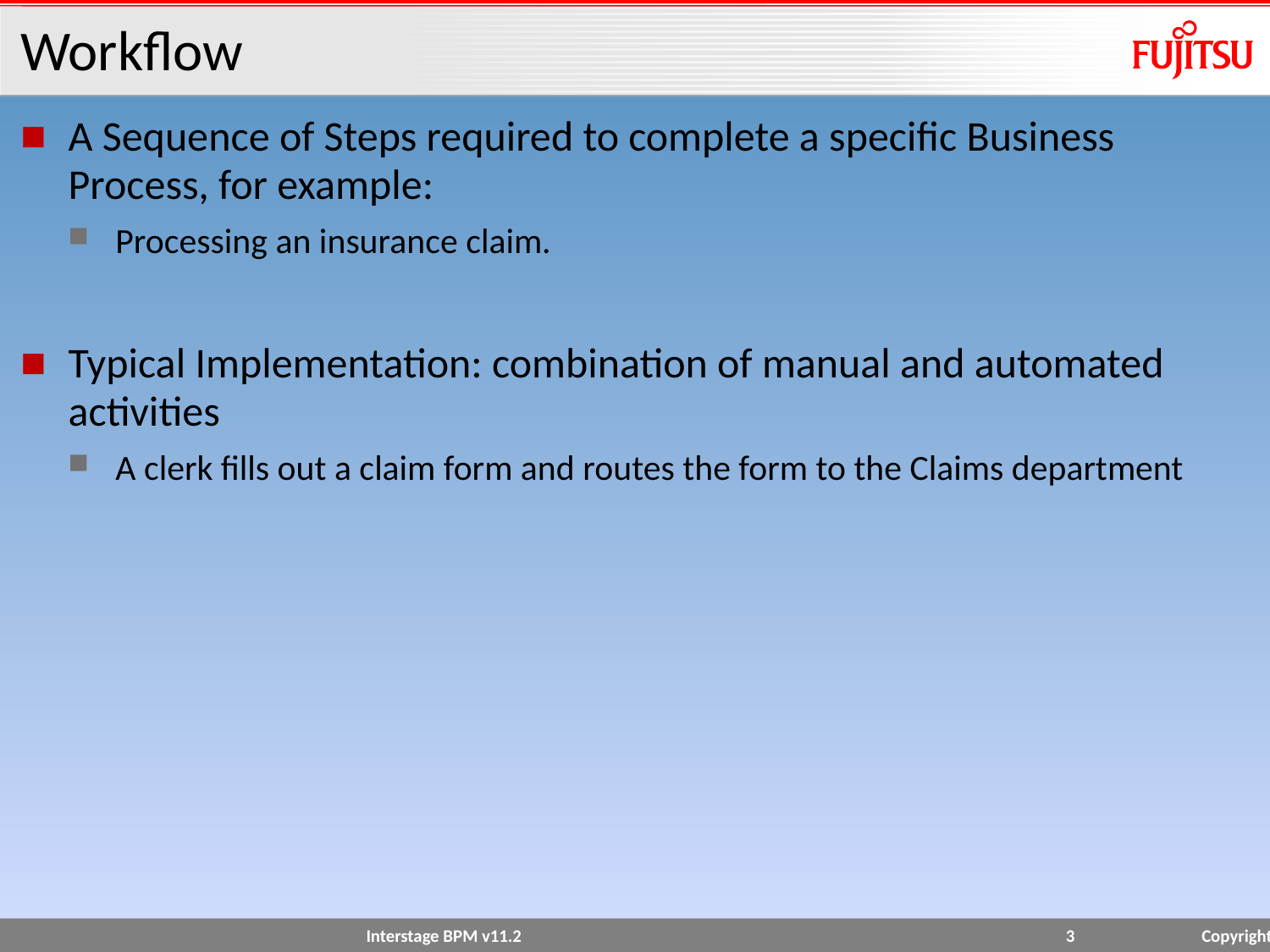

# Workflow
A Sequence of Steps required to complete a specific Business Process, for example:
Processing an insurance claim.

Typical Implementation: combination of manual and automated activities
A clerk fills out a claim form and routes the form to the Claims department